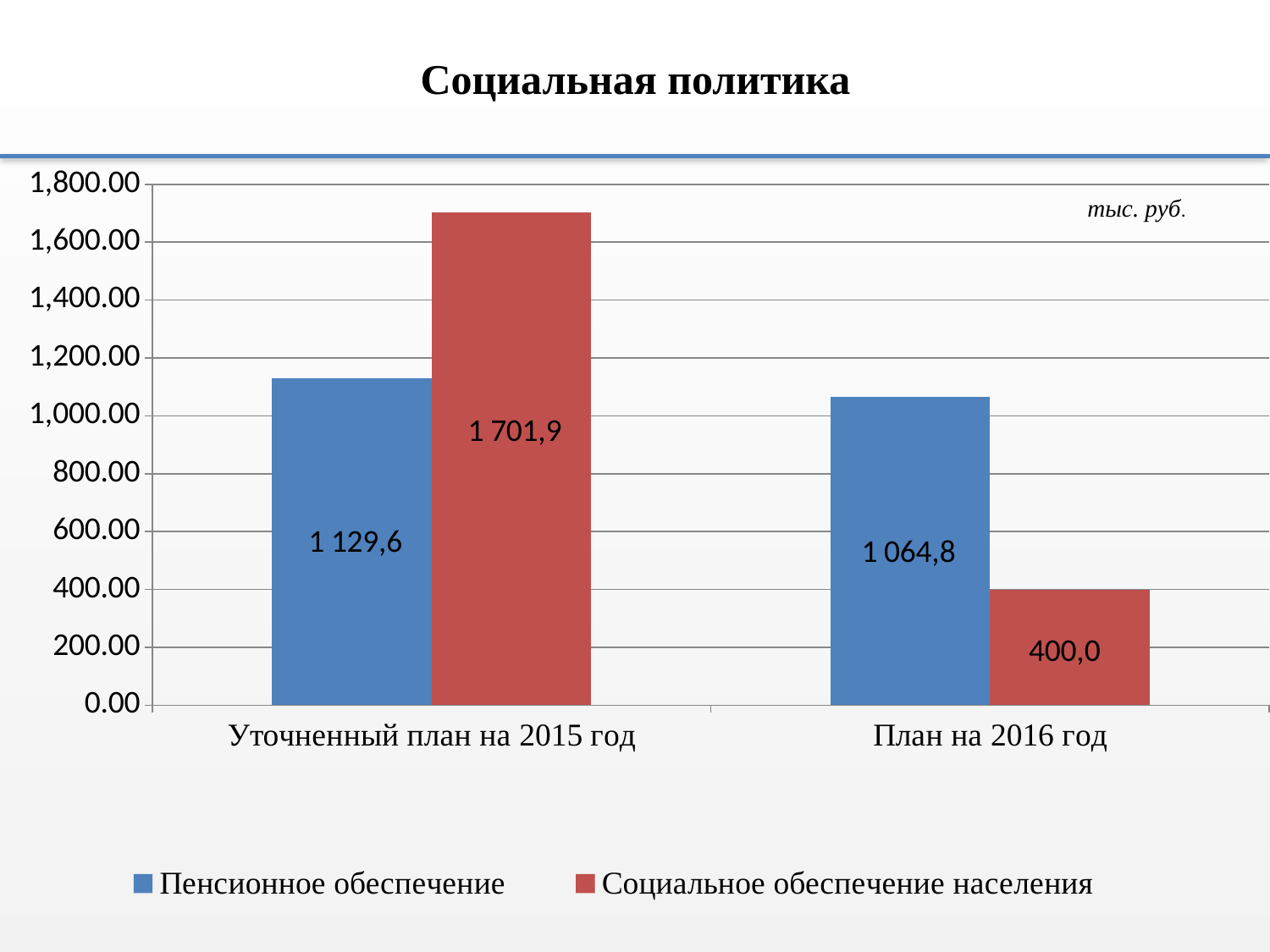

Социальная политика

### Chart

| Category | Пенсионное обеспечение | Социальное обеспечение населения |
|---|---|---|
| Уточненный план на 2015 год | 1129.6 | 1701.9 |
| План на 2016 год | 1064.8 | 400.0 |
тыс. руб.